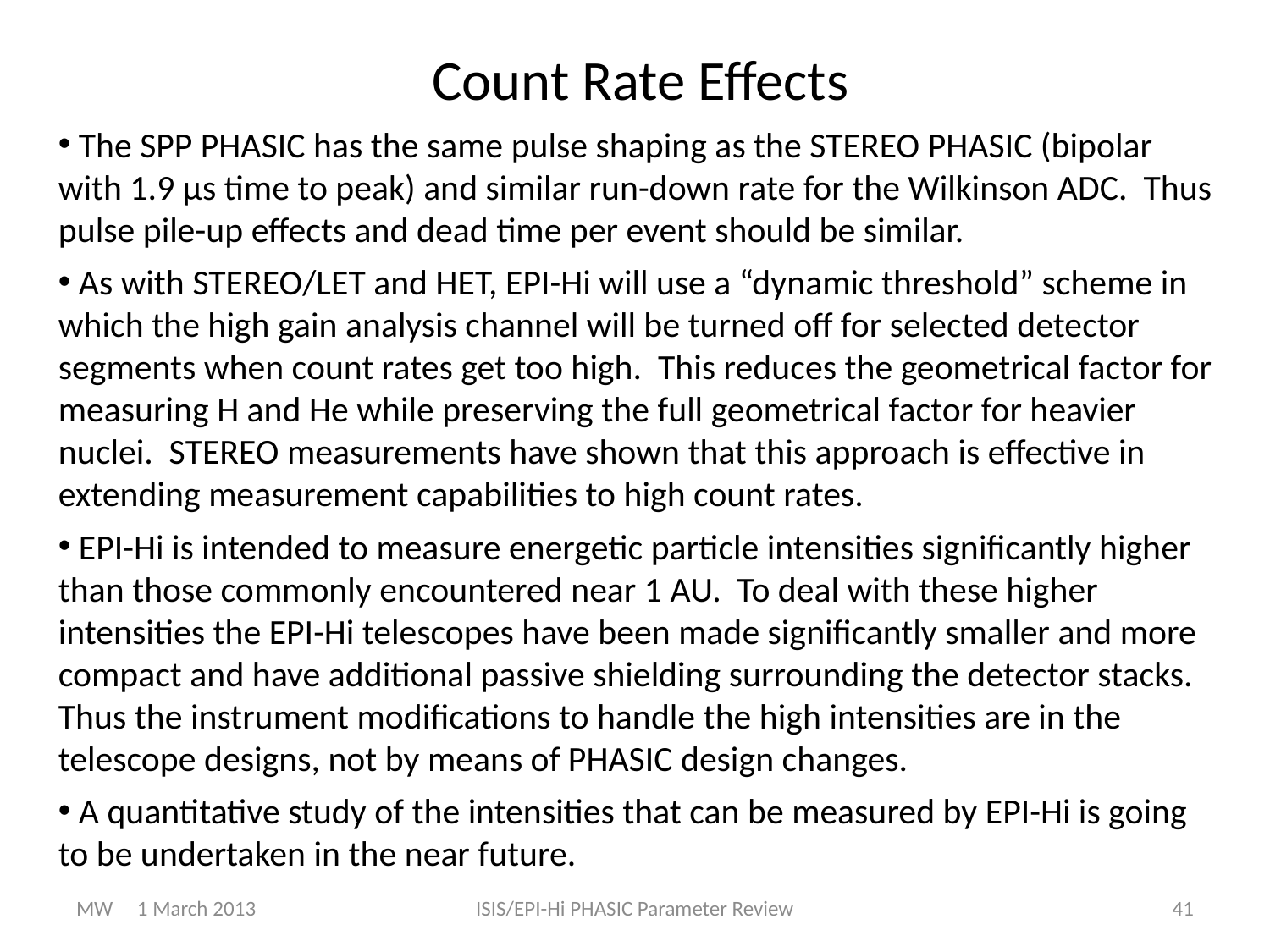

Count Rate Effects
 The SPP PHASIC has the same pulse shaping as the STEREO PHASIC (bipolar with 1.9 μs time to peak) and similar run-down rate for the Wilkinson ADC.  Thus pulse pile-up effects and dead time per event should be similar.
 As with STEREO/LET and HET, EPI-Hi will use a “dynamic threshold” scheme in which the high gain analysis channel will be turned off for selected detector segments when count rates get too high.  This reduces the geometrical factor for measuring H and He while preserving the full geometrical factor for heavier nuclei.  STEREO measurements have shown that this approach is effective in extending measurement capabilities to high count rates.
 EPI-Hi is intended to measure energetic particle intensities significantly higher than those commonly encountered near 1 AU.  To deal with these higher intensities the EPI-Hi telescopes have been made significantly smaller and more compact and have additional passive shielding surrounding the detector stacks.  Thus the instrument modifications to handle the high intensities are in the telescope designs, not by means of PHASIC design changes.
 A quantitative study of the intensities that can be measured by EPI-Hi is going to be undertaken in the near future.
MW     1 March 2013
ISIS/EPI-Hi PHASIC Parameter Review
41